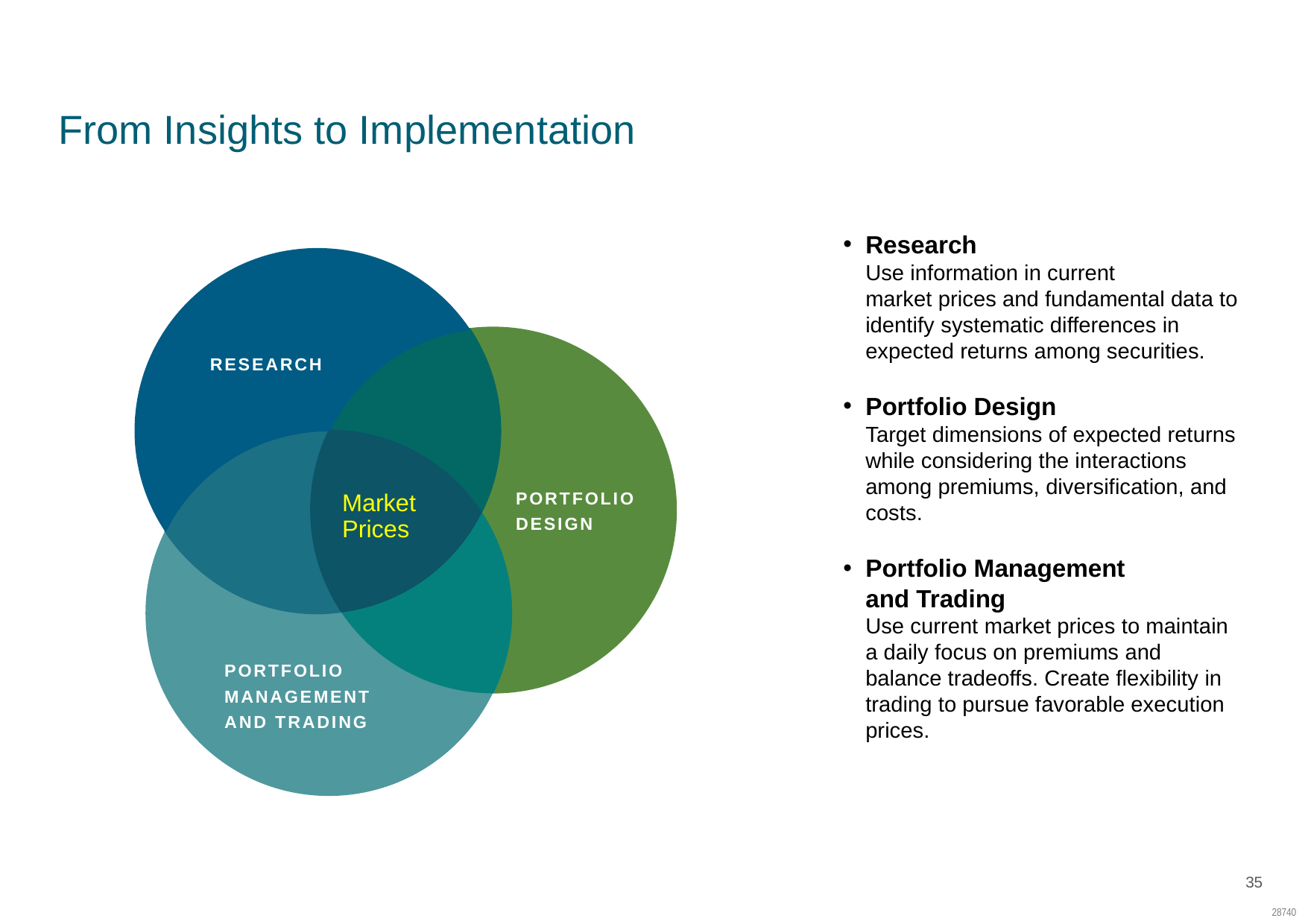

A Different Way to Invest
SC: LC04
# From Insights to Implementation

Research
Use information in current
market prices and fundamental data to identify systematic differences in expected returns among securities.
Portfolio Design
Target dimensions of expected returns while considering the interactions among premiums, diversification, and costs.
Portfolio Management
and Trading
Use current market prices to maintain a daily focus on premiums and balance tradeoffs. Create flexibility in trading to pursue favorable execution prices.

RESEARCH

PORTFOLIO
DESIGN
Market
Prices

PORTFOLIO
MANAGEMENT
AND TRADING

35
28740